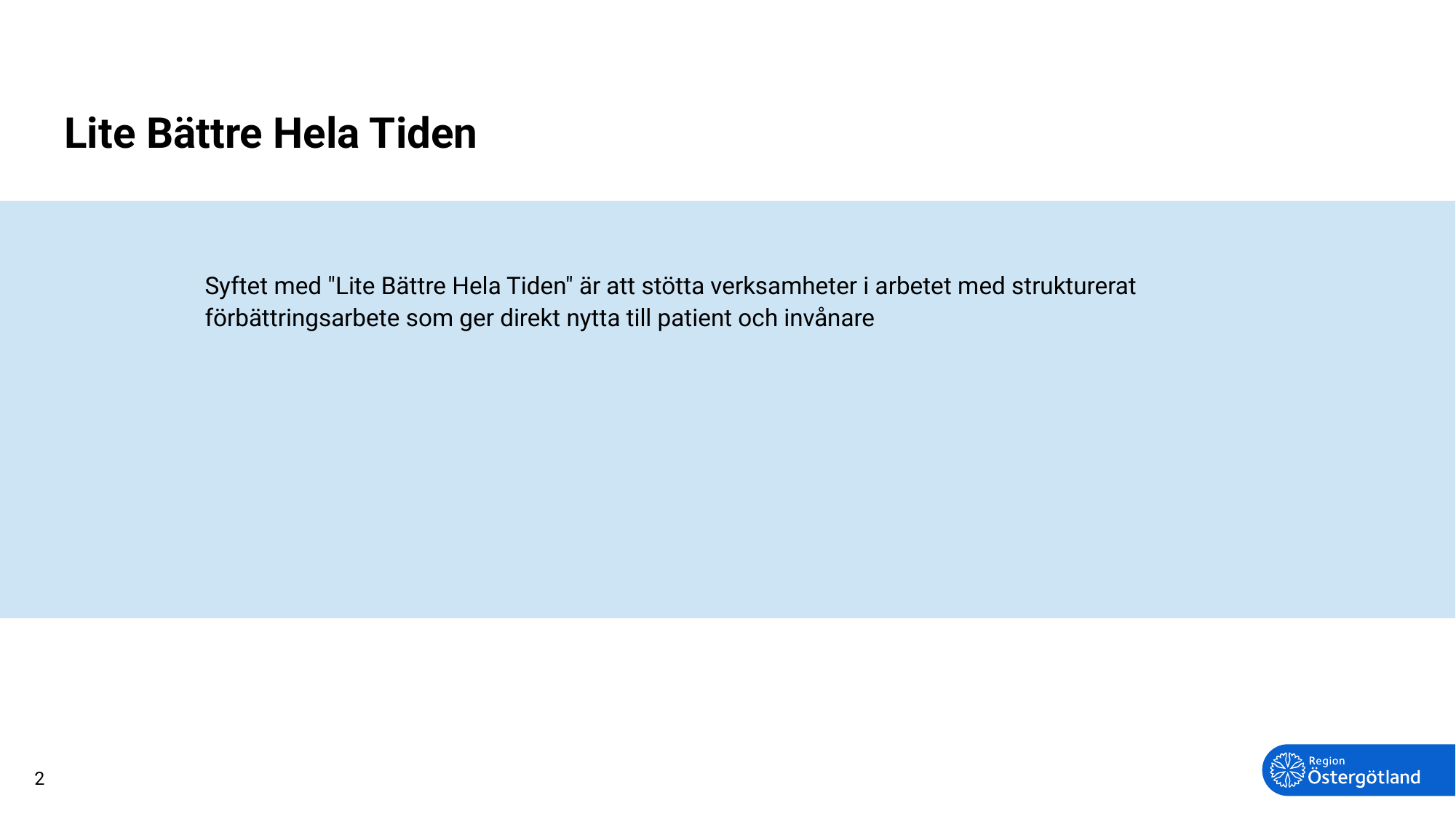

# Lite Bättre Hela Tiden

Syftet med "Lite Bättre Hela Tiden" är att stötta verksamheter i arbetet med strukturerat förbättringsarbete som ger direkt nytta till patient och invånare
2